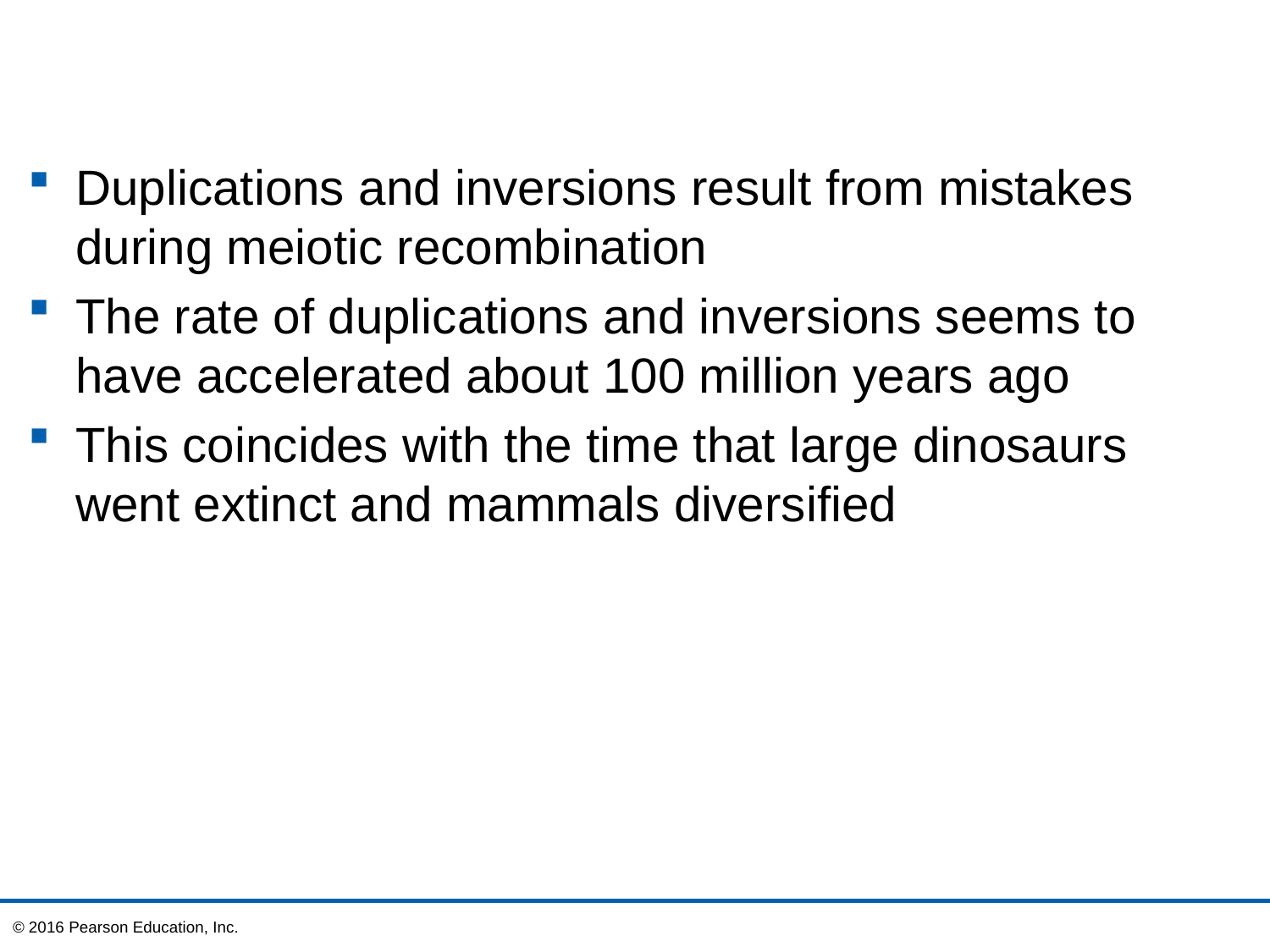

Duplications and inversions result from mistakes during meiotic recombination
The rate of duplications and inversions seems to have accelerated about 100 million years ago
This coincides with the time that large dinosaurs went extinct and mammals diversified
© 2016 Pearson Education, Inc.